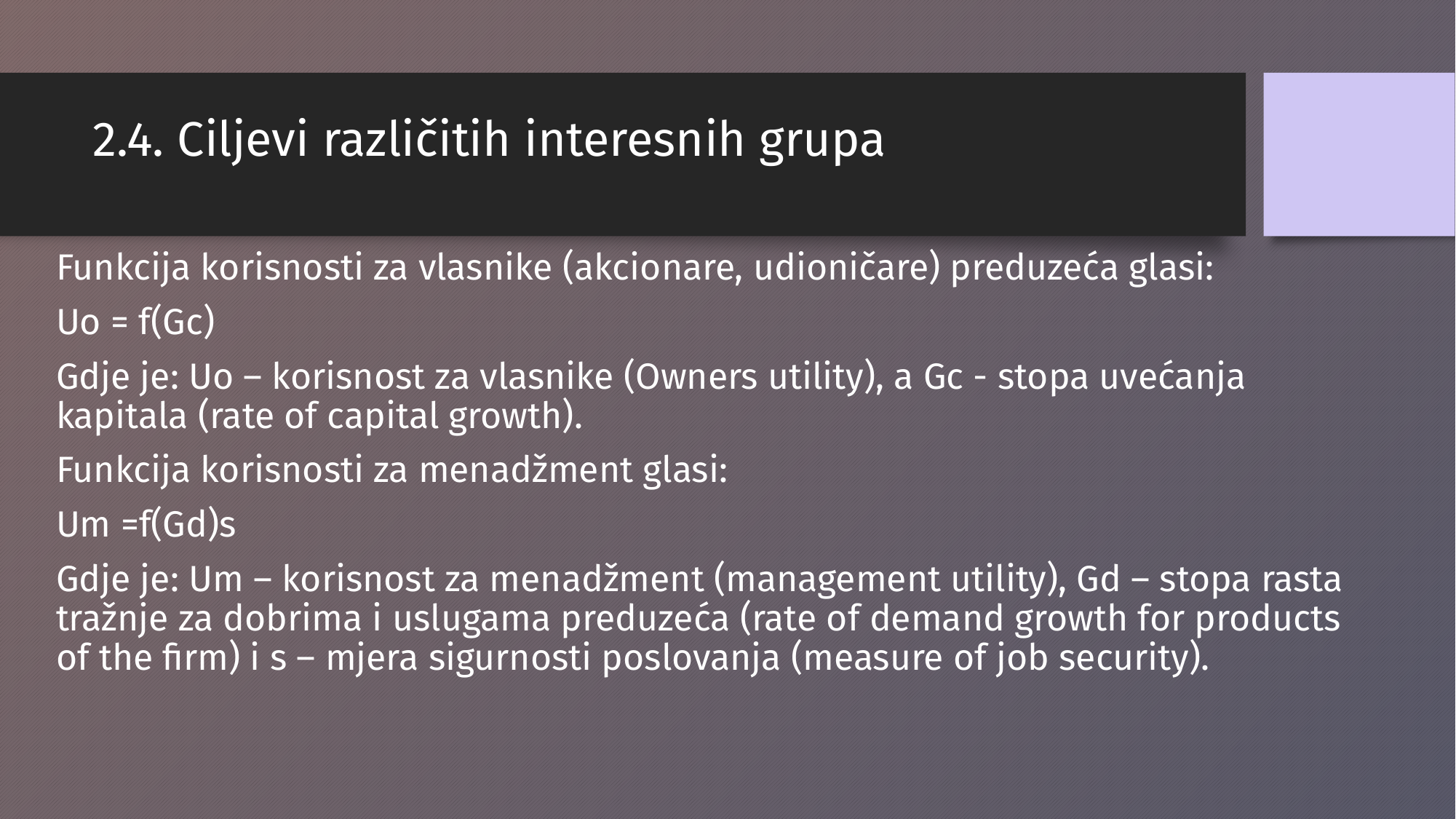

# 2.4. Ciljevi različitih interesnih grupa
Funkcija korisnosti za vlasnike (akcionare, udioničare) preduzeća glasi:
Uo = f(Gc)
Gdje je: Uo – korisnost za vlasnike (Owners utility), a Gc - stopa uvećanja kapitala (rate of capital growth).
Funkcija korisnosti za menadžment glasi:
Um =f(Gd)s
Gdje je: Um – korisnost za menadžment (management utility), Gd – stopa rasta tražnje za dobrima i uslugama preduzeća (rate of demand growth for products of the firm) i s – mjera sigurnosti poslovanja (measure of job security).